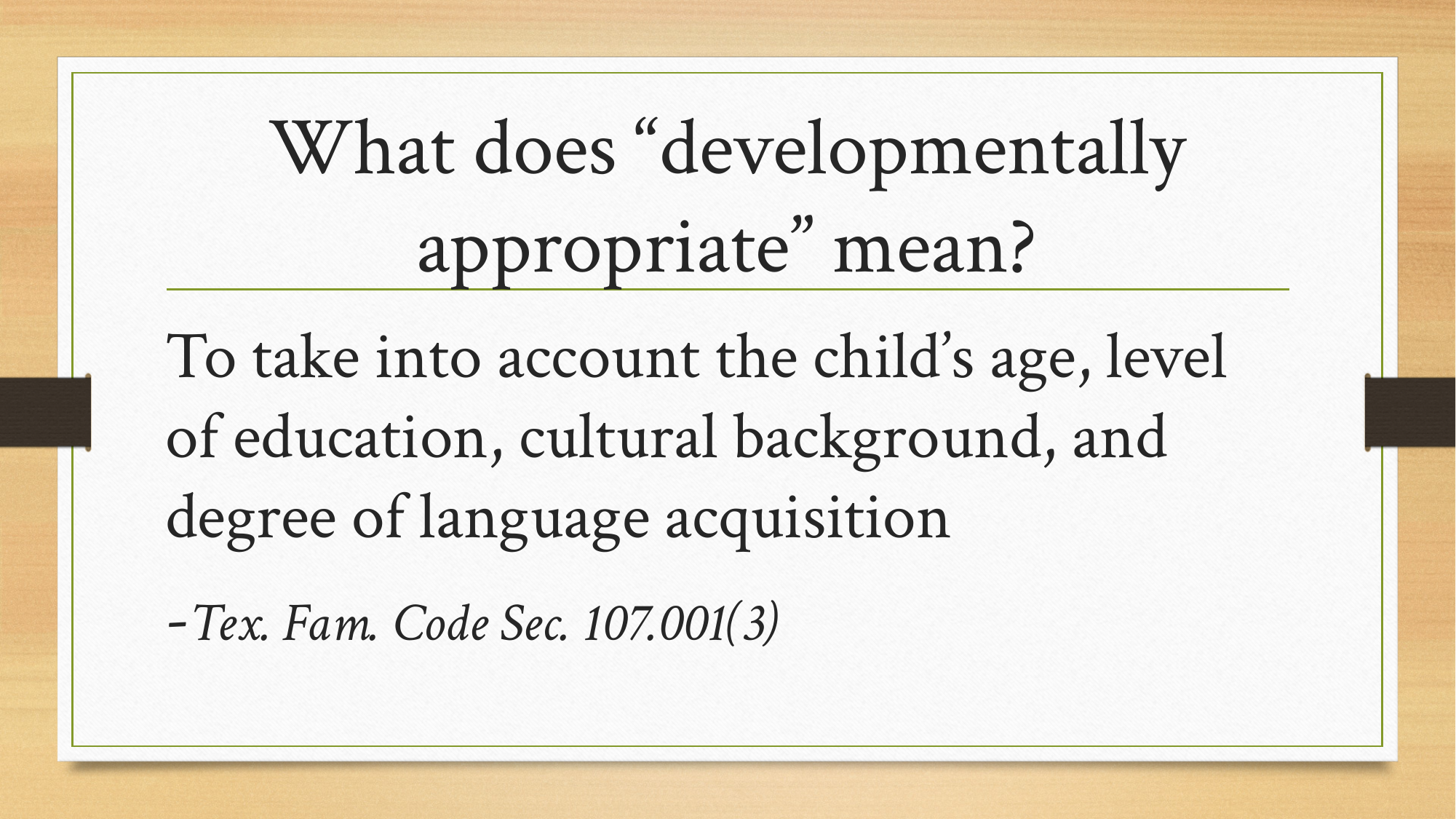

# What does “developmentally appropriate” mean?
To take into account the child’s age, level of education, cultural background, and degree of language acquisition
-Tex. Fam. Code Sec. 107.001(3)